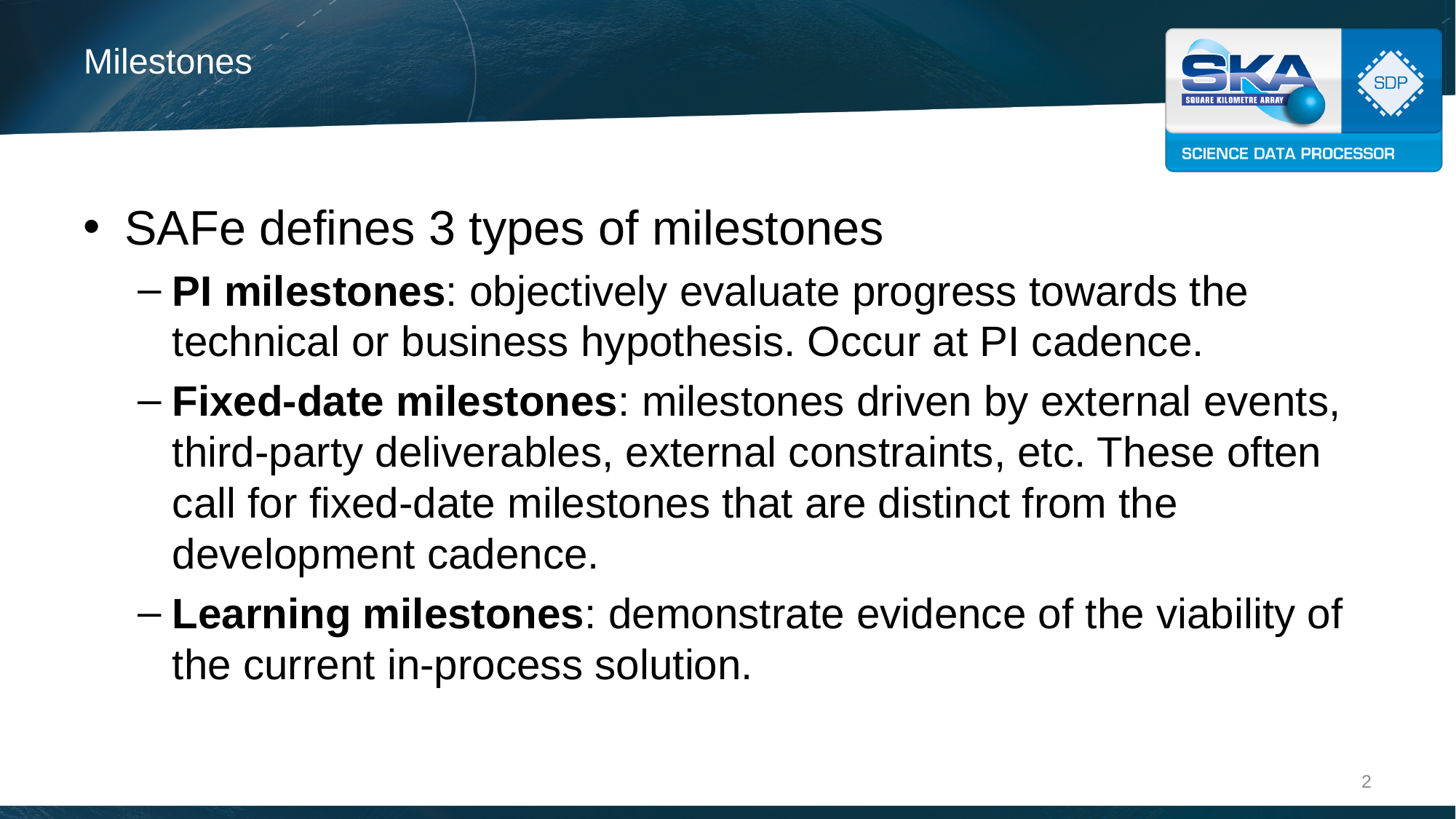

# Milestones
SAFe defines 3 types of milestones
PI milestones: objectively evaluate progress towards the technical or business hypothesis. Occur at PI cadence.
Fixed-date milestones: milestones driven by external events, third-party deliverables, external constraints, etc. These often call for fixed-date milestones that are distinct from the development cadence.
Learning milestones: demonstrate evidence of the viability of the current in-process solution.

2